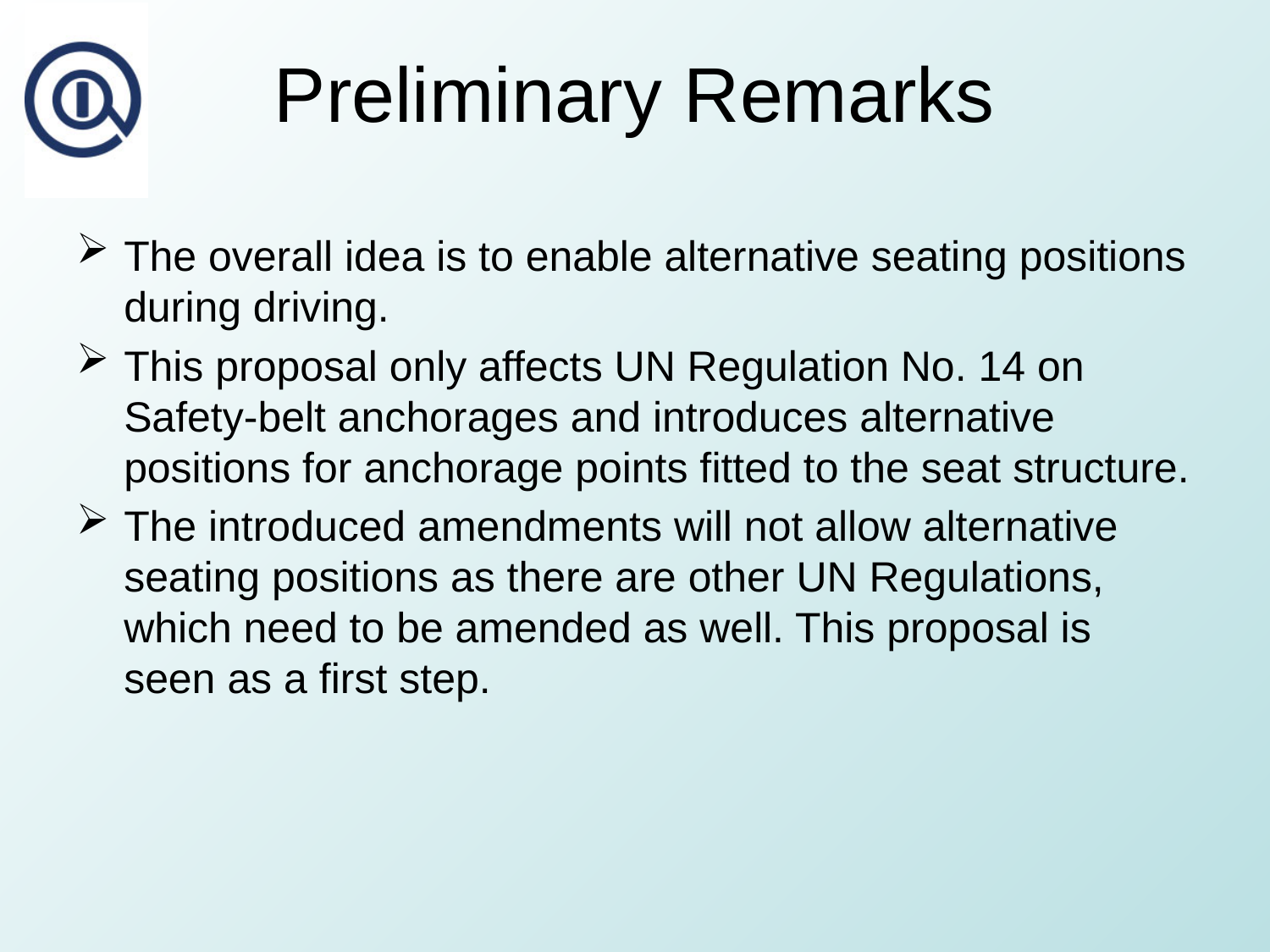

# Preliminary Remarks
The overall idea is to enable alternative seating positions during driving.
This proposal only affects UN Regulation No. 14 on Safety-belt anchorages and introduces alternative positions for anchorage points fitted to the seat structure.
The introduced amendments will not allow alternative seating positions as there are other UN Regulations, which need to be amended as well. This proposal is seen as a first step.